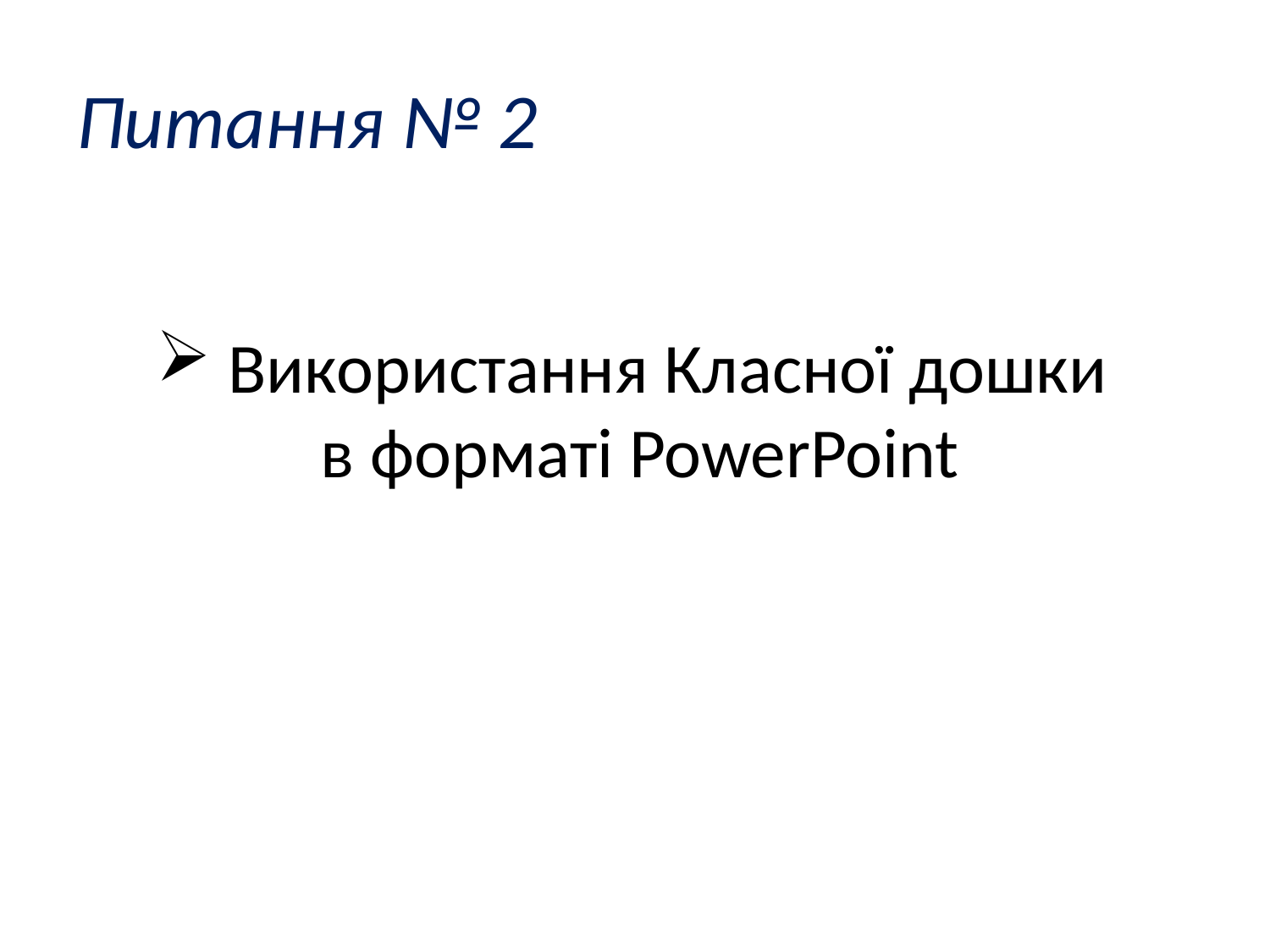

# Питання № 2
 Використання Класної дошки
в форматі PowerPoint